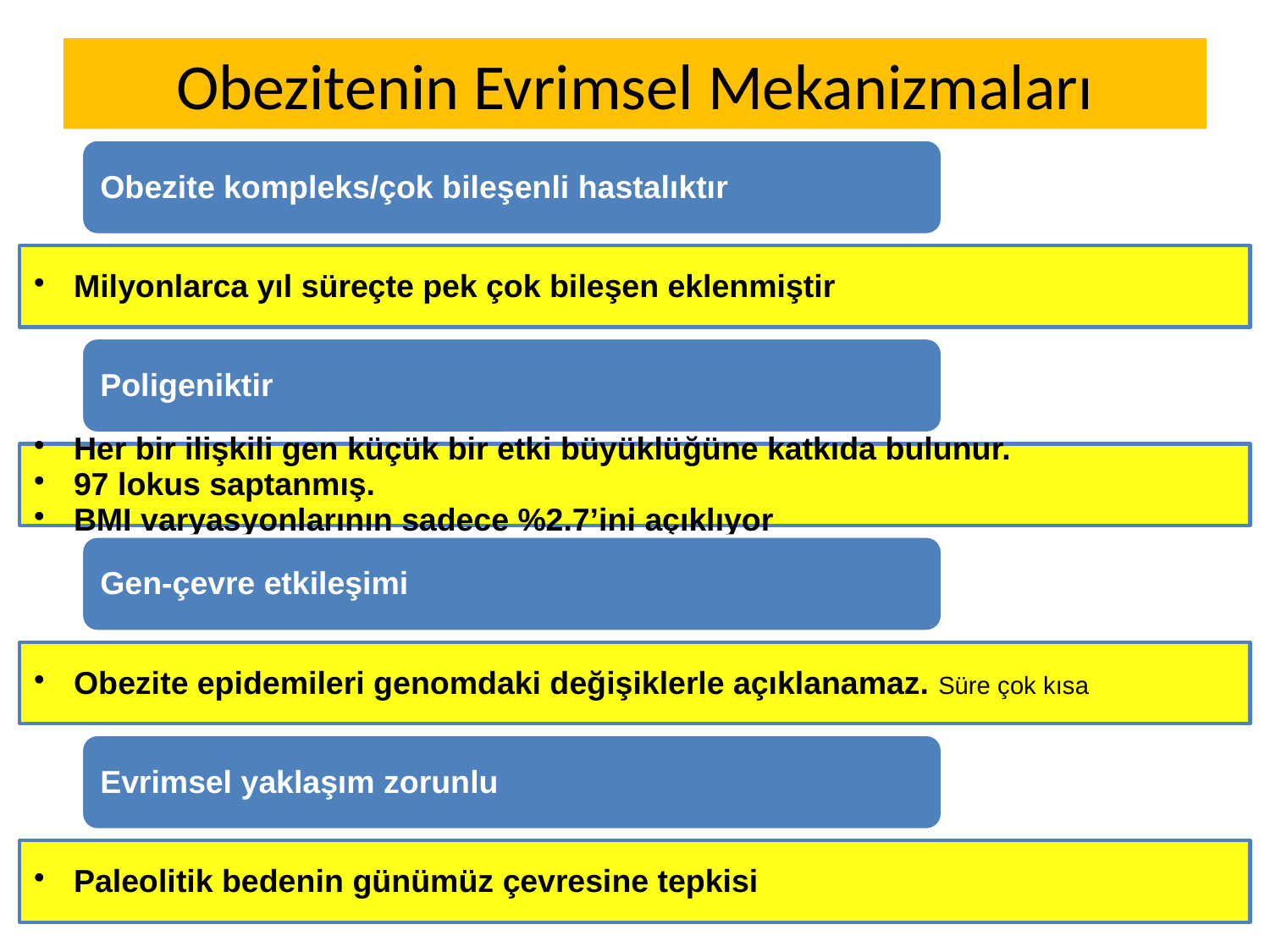

# Obezitenin Evrimsel Mekanizmaları
Obezite kompleks/çok bileşenli hastalıktır
Poligeniktir
Gen-çevre etkileşimi
Evrimsel yaklaşım zorunlu
Milyonlarca yıl süreçte pek çok bileşen eklenmiştir
Her bir ilişkili gen küçük bir etki büyüklüğüne katkıda bulunur.
97 lokus saptanmış.
Obezite epidemileri genomdaki değişiklerle açıklanamaz. Süre çok kısa
Paleolitik bedenin günümüz çevresine tepkisi
BMI varyasyonlarının sadece %2.7’ini açıklıyor